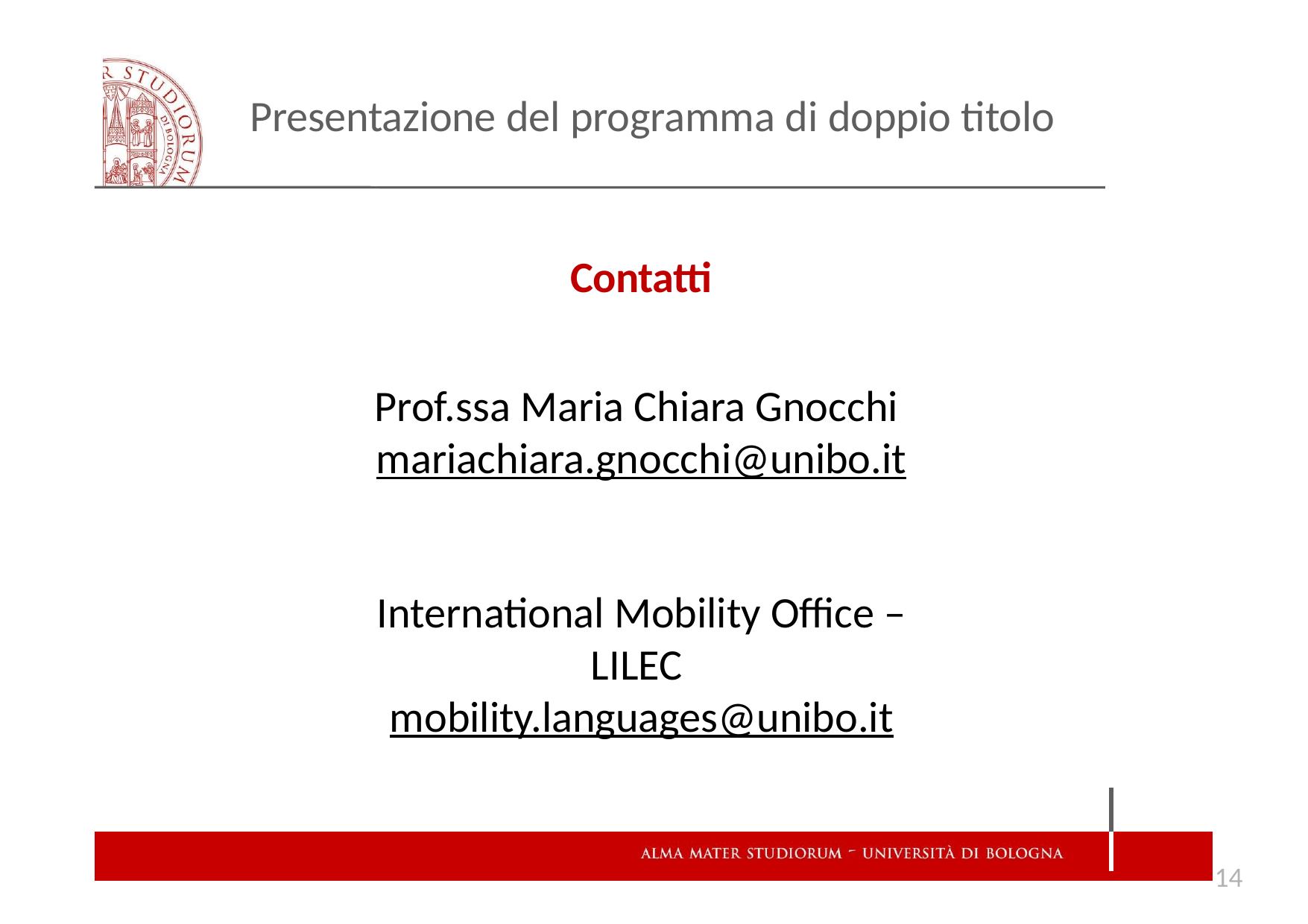

# Presentazione del programma di doppio titolo
Contatti

Prof.ssa Maria Chiara Gnocchi mariachiara.gnocchi@unibo.it

International Mobility Office – LILEC mobility.languages@unibo.it
14